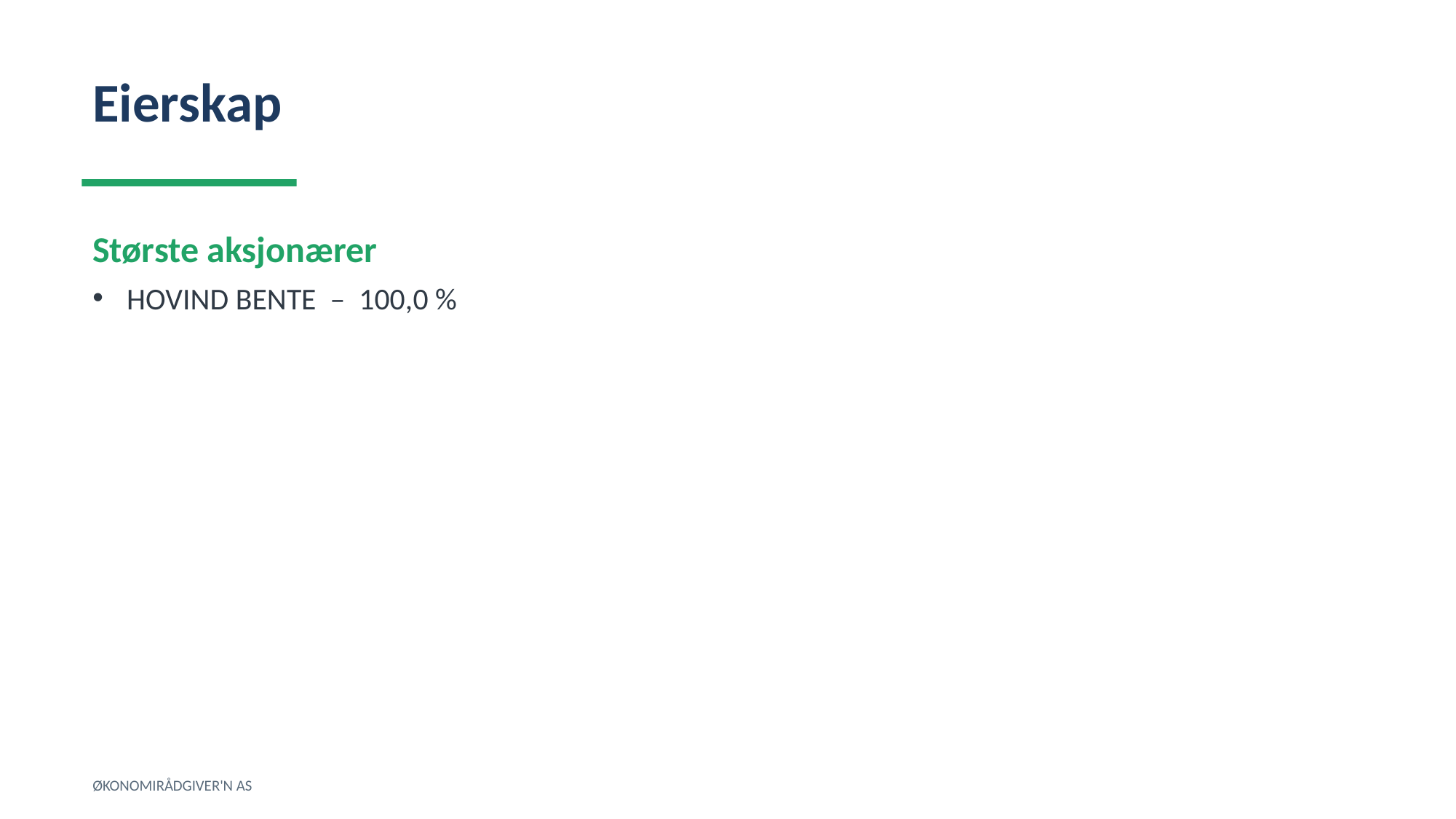

Eierskap

Største aksjonærer
HOVIND BENTE  –  100,0 %
ØKONOMIRÅDGIVER'N AS